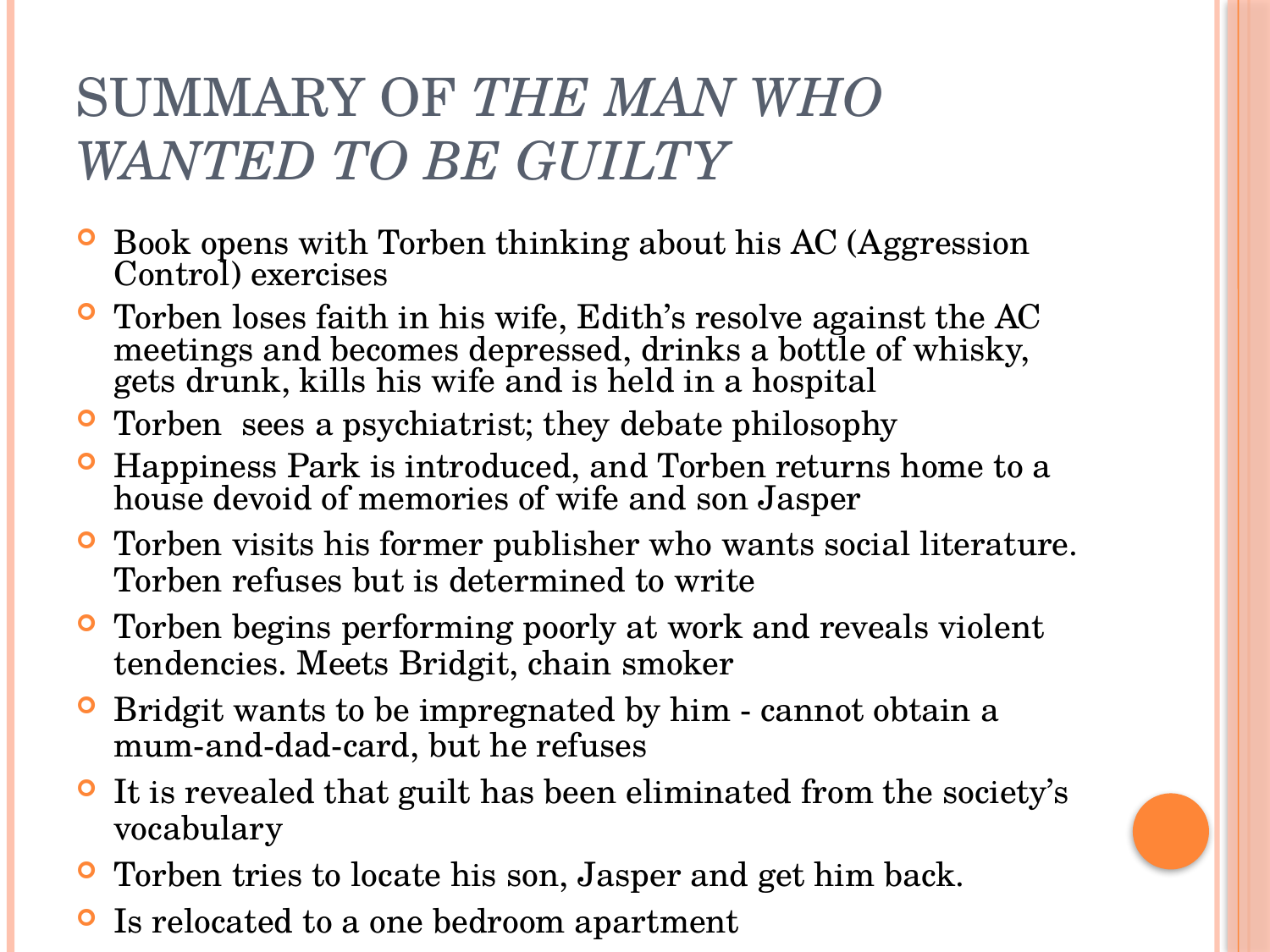

Summary of The Man Who Wanted To Be Guilty
Book opens with Torben thinking about his AC (Aggression Control) exercises
Torben loses faith in his wife, Edith’s resolve against the AC meetings and becomes depressed, drinks a bottle of whisky, gets drunk, kills his wife and is held in a hospital
Torben  sees a psychiatrist; they debate philosophy
Happiness Park is introduced, and Torben returns home to a house devoid of memories of wife and son Jasper
Torben visits his former publisher who wants social literature. Torben refuses but is determined to write
Torben begins performing poorly at work and reveals violent tendencies. Meets Bridgit, chain smoker
Bridgit wants to be impregnated by him - cannot obtain a mum-and-dad-card, but he refuses
It is revealed that guilt has been eliminated from the society’s vocabulary
Torben tries to locate his son, Jasper and get him back.
Is relocated to a one bedroom apartment